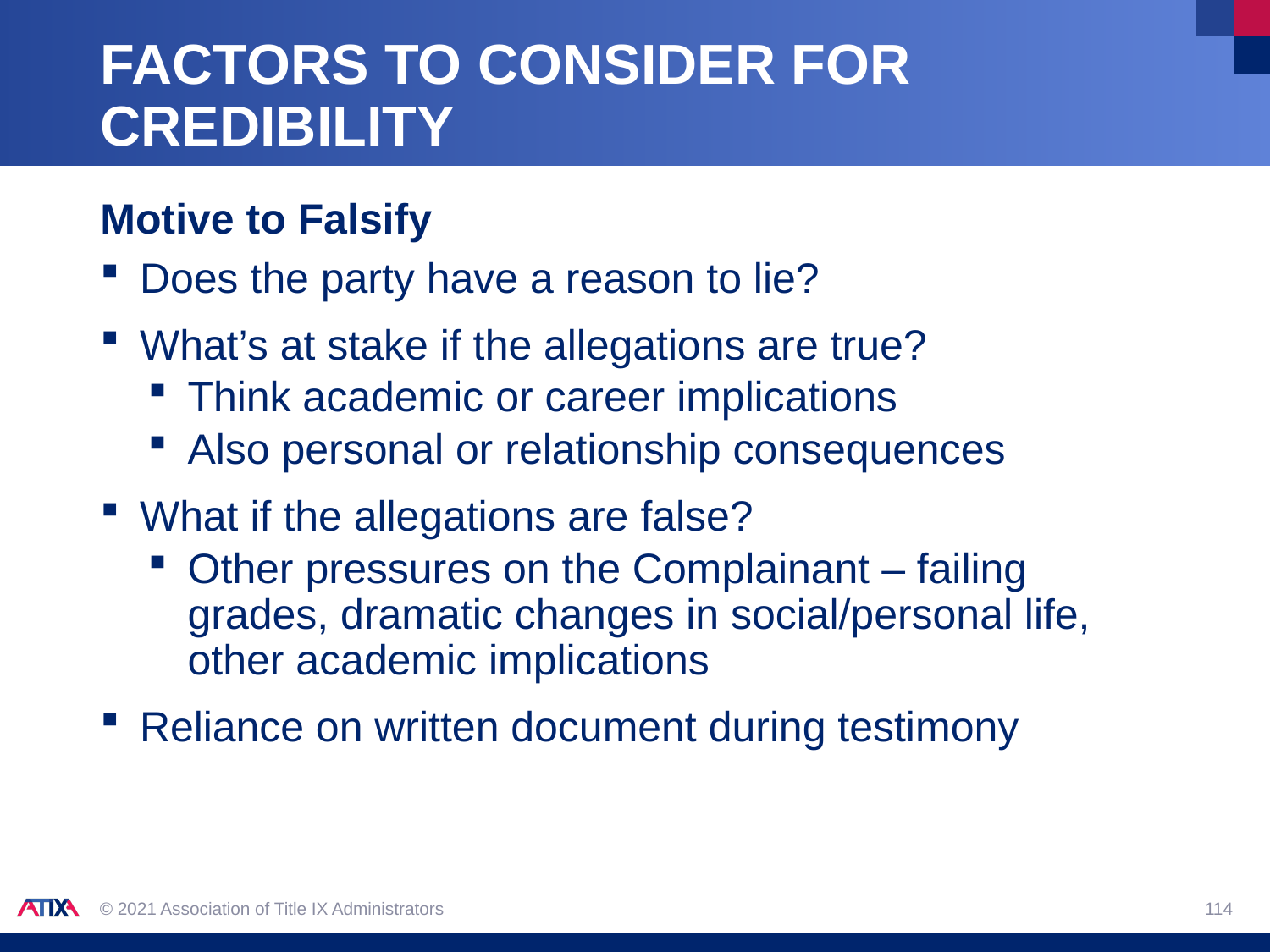

# Factors to Consider for Credibility
Motive to Falsify
Does the party have a reason to lie?
What’s at stake if the allegations are true?
Think academic or career implications
Also personal or relationship consequences
What if the allegations are false?
Other pressures on the Complainant – failing grades, dramatic changes in social/personal life, other academic implications
Reliance on written document during testimony
114